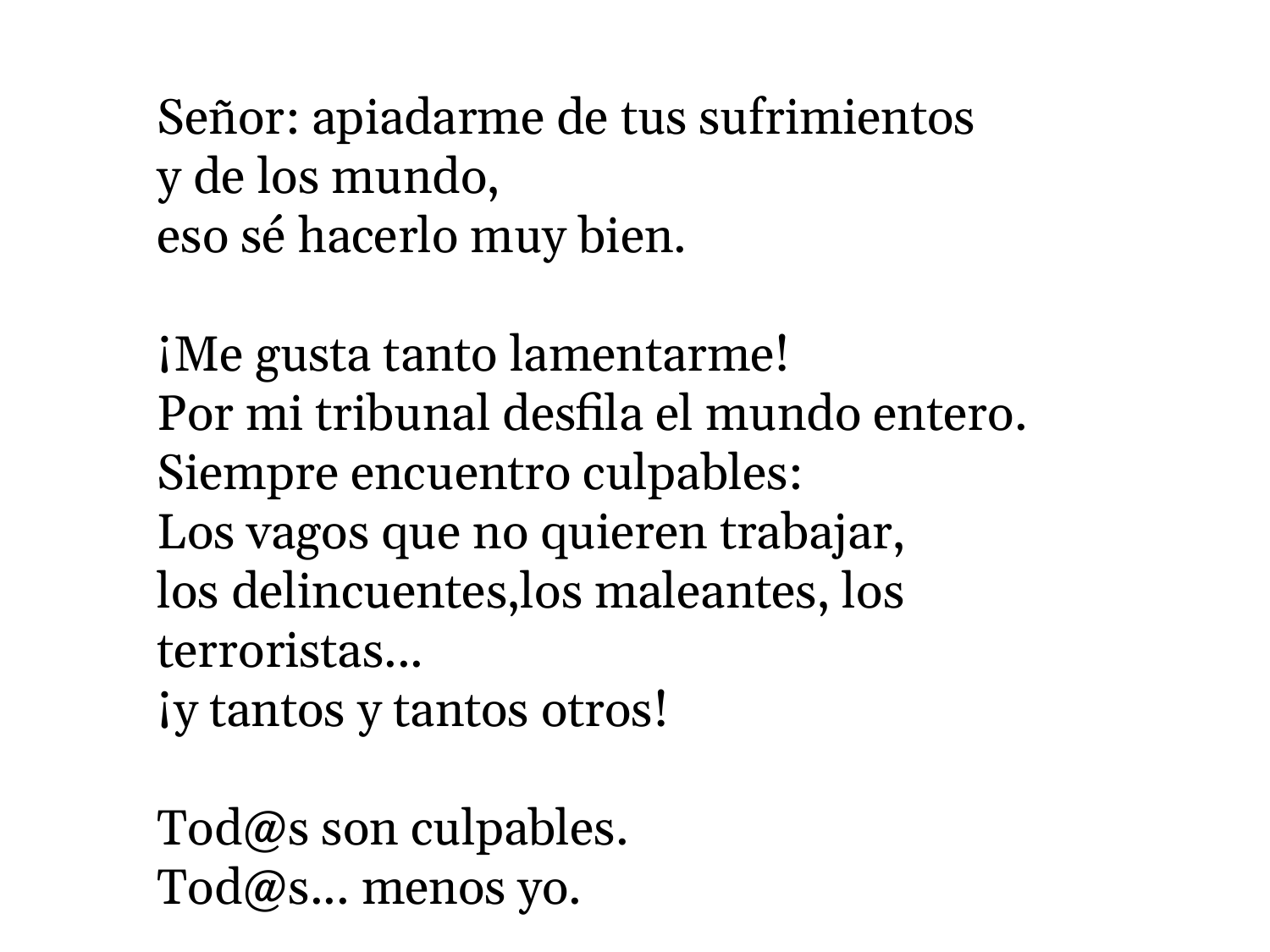

Señor: apiadarme de tus sufrimientos
y de los mundo,
eso sé hacerlo muy bien.

¡Me gusta tanto lamentarme!
Por mi tribunal desfila el mundo entero.
Siempre encuentro culpables:
Los vagos que no quieren trabajar,
los delincuentes,los maleantes, los terroristas...
¡y tantos y tantos otros!

Tod@s son culpables.
Tod@s... menos yo.